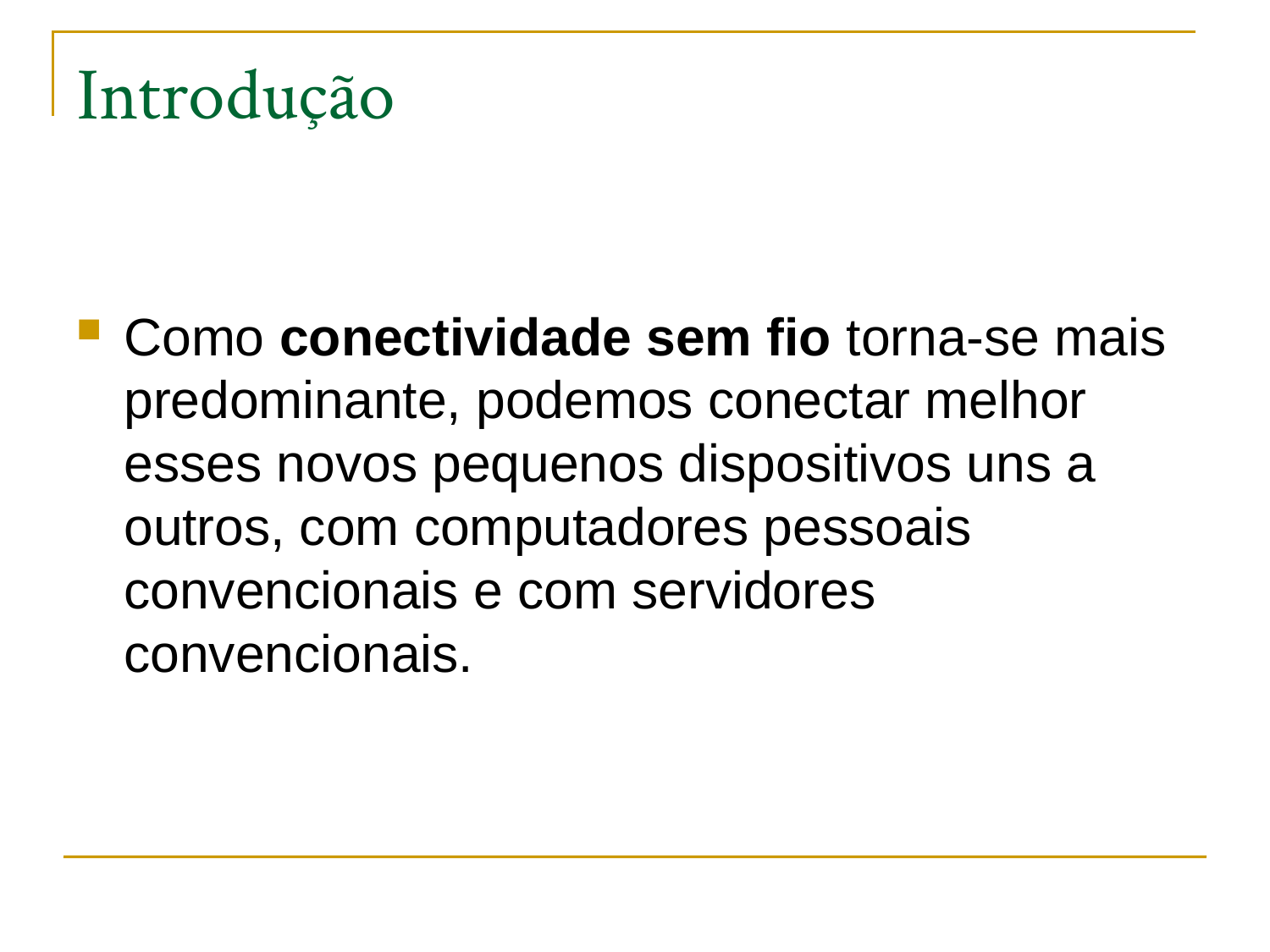

# Introdução

Como conectividade sem fio torna-se mais predominante, podemos conectar melhor esses novos pequenos dispositivos uns a outros, com computadores pessoais convencionais e com servidores convencionais.